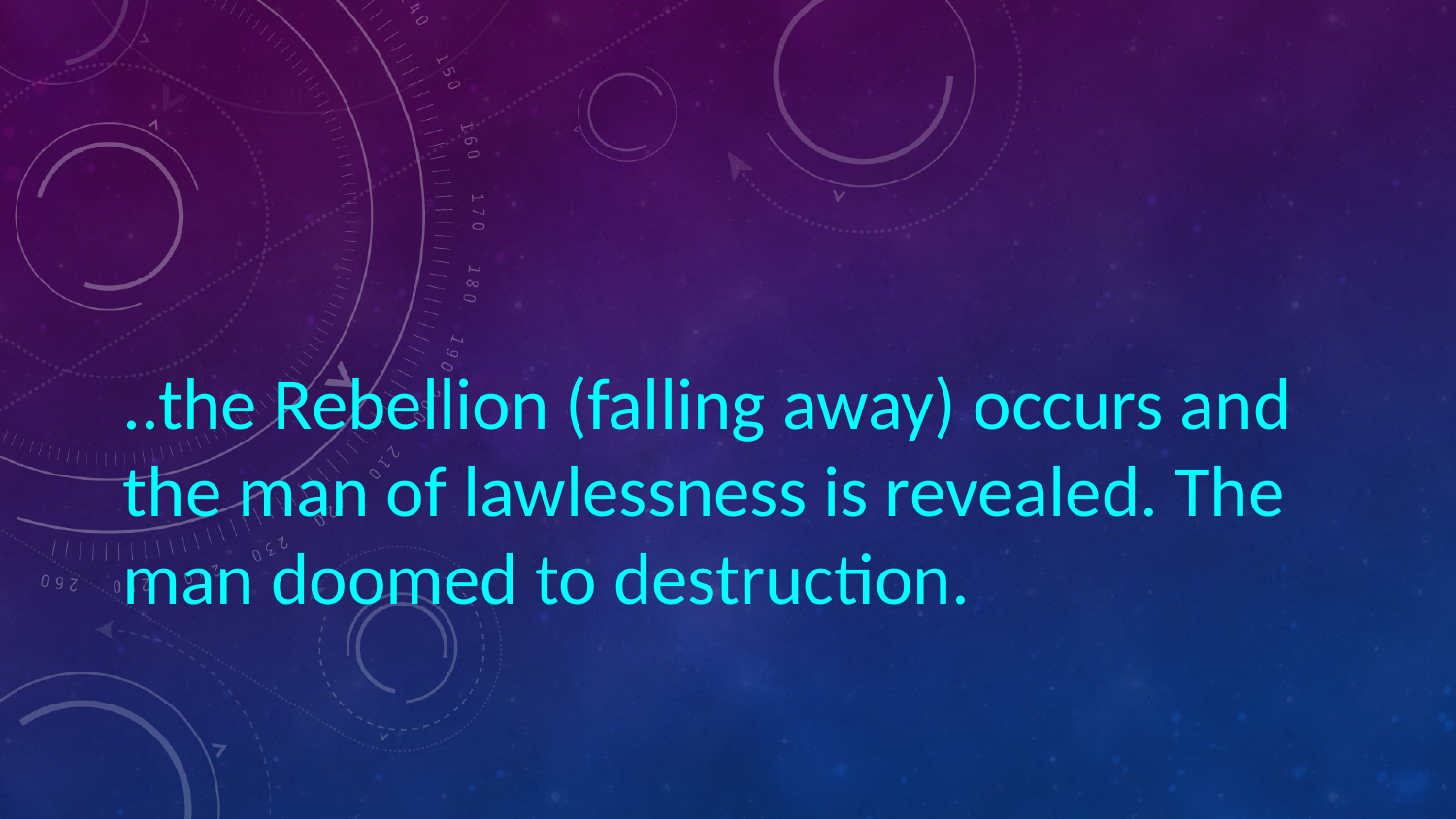

..the Rebellion (falling away) occurs and the man of lawlessness is revealed. The man doomed to destruction.